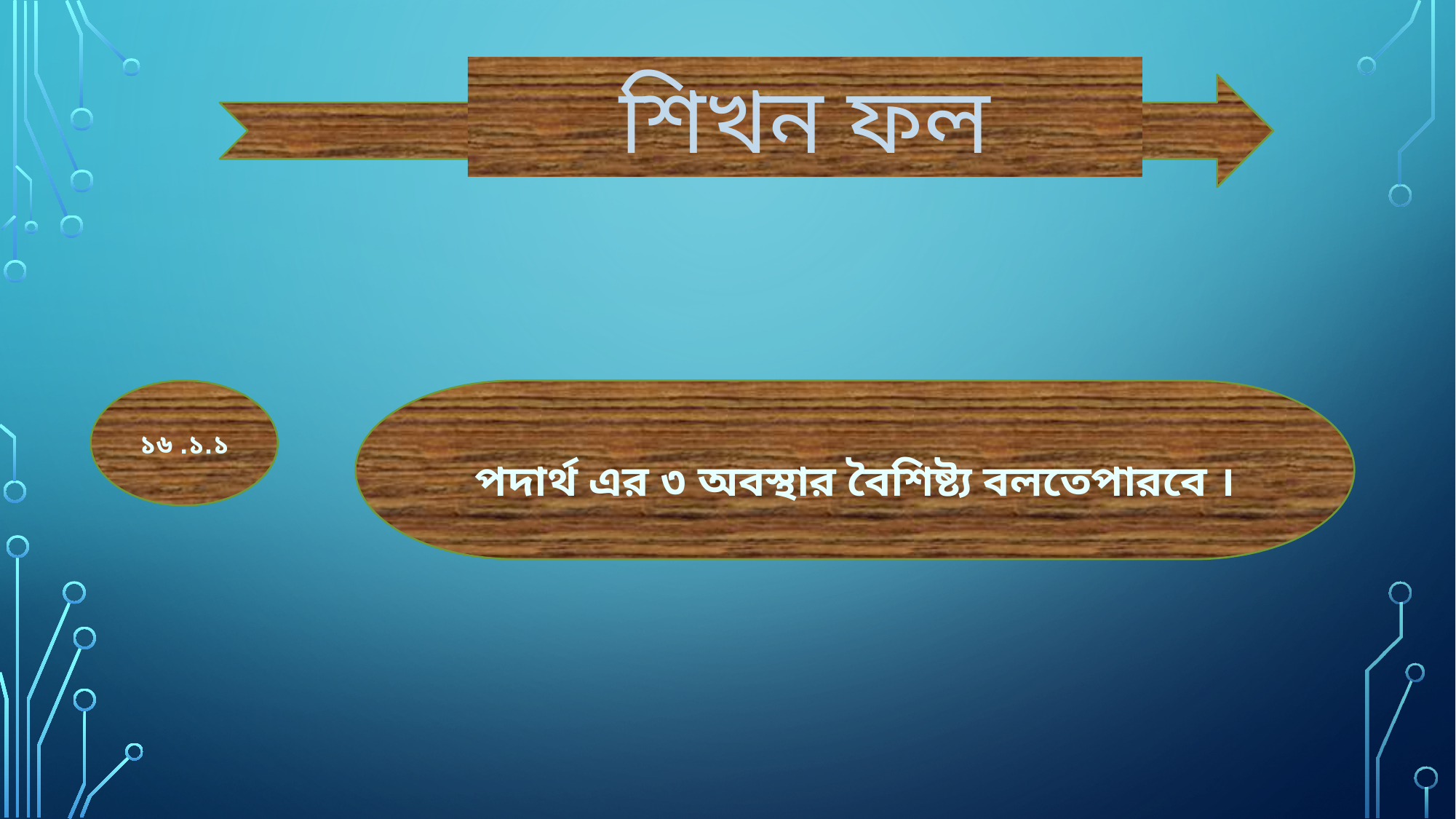

শিখন ফল

১৬ .১.১

পদার্থ এর ৩ অবস্থার বৈশিষ্ট্য বলতেপারবে ।